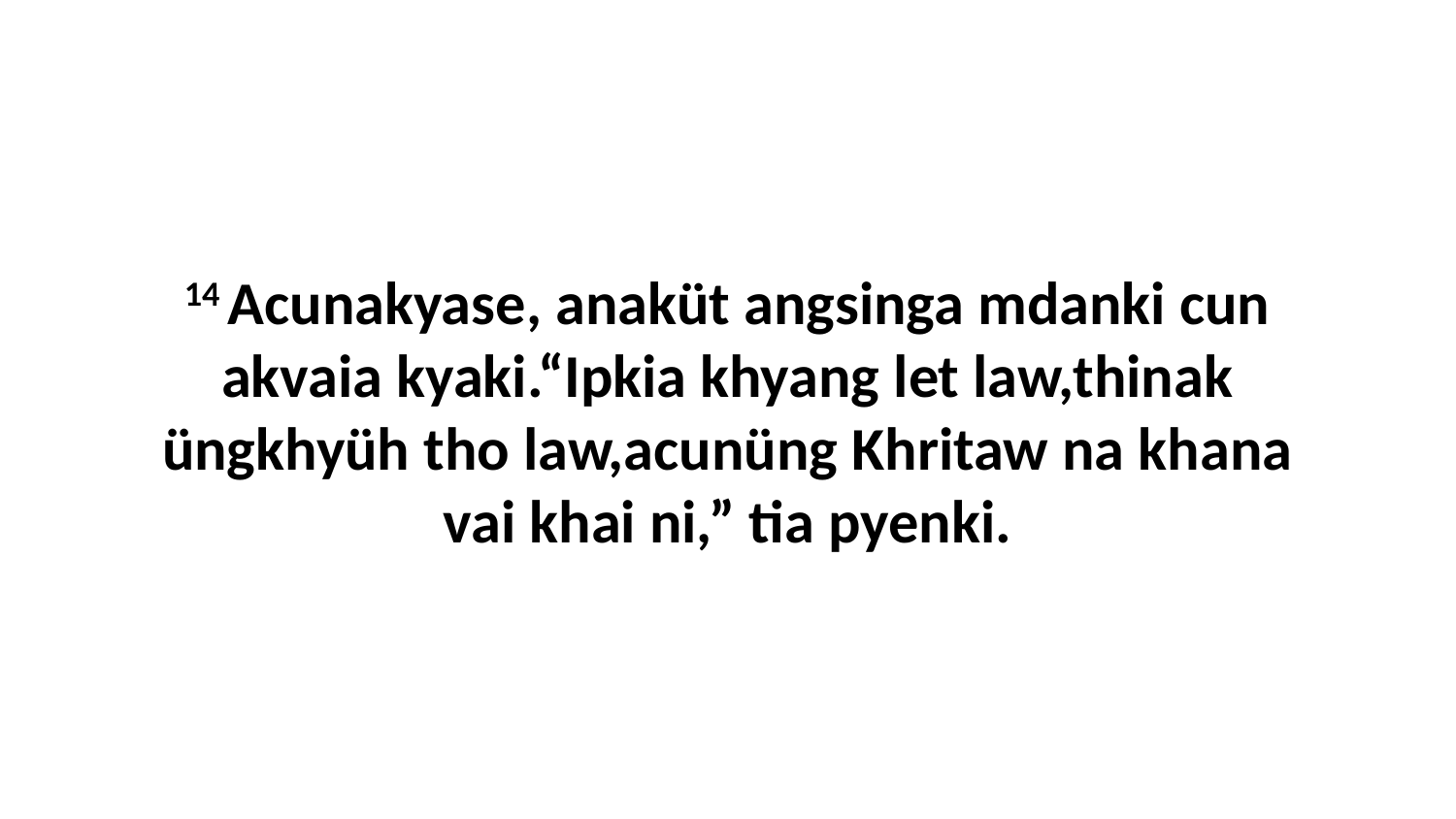

14 Acunakyase, anaküt angsinga mdanki cun akvaia kyaki.“Ipkia khyang let law,thinak üngkhyüh tho law,acunüng Khritaw na khana vai khai ni,” tia pyenki.